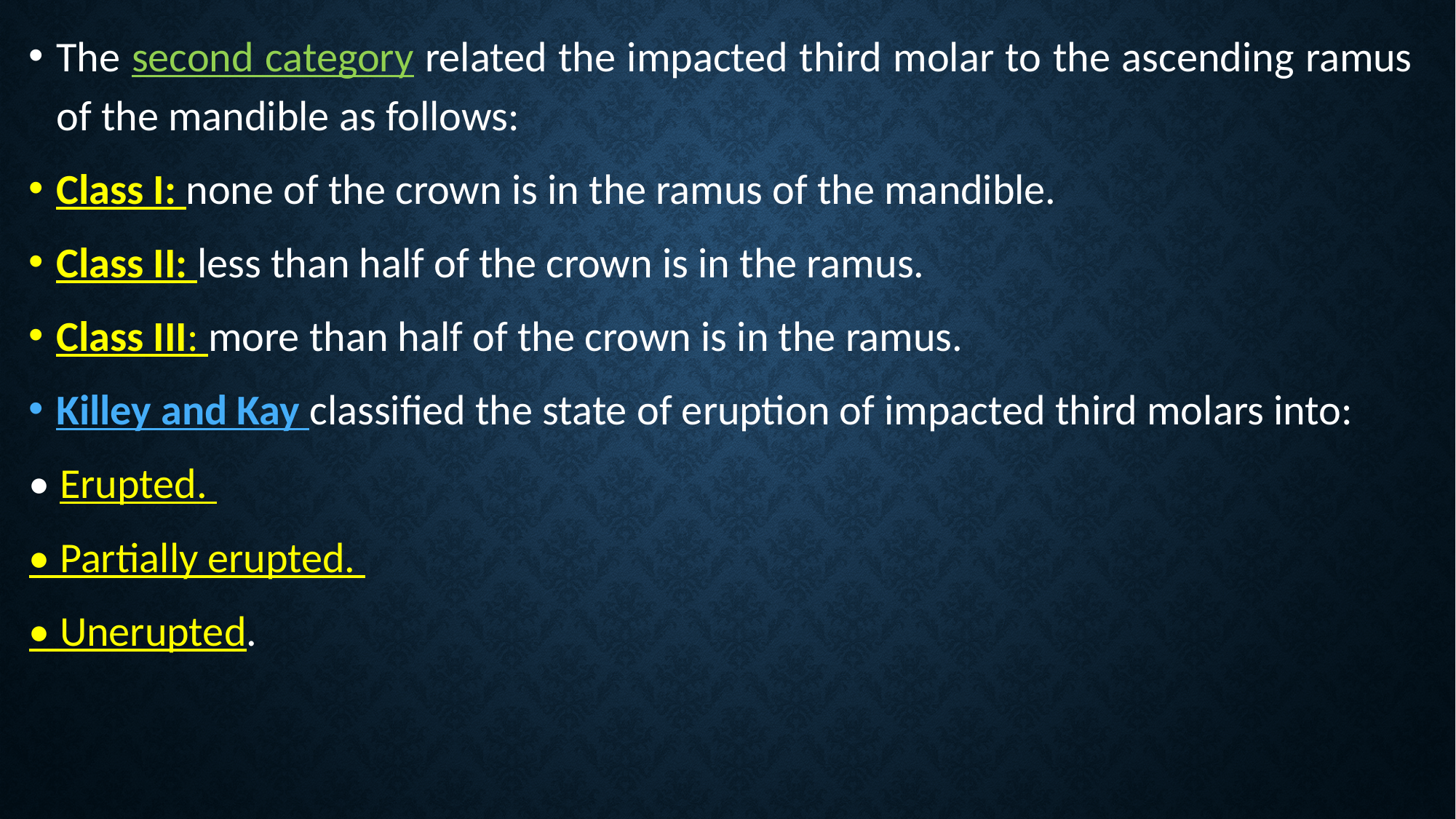

The second category related the impacted third molar to the ascending ramus of the mandible as follows:
Class I: none of the crown is in the ramus of the mandible.
Class II: less than half of the crown is in the ramus.
Class III: more than half of the crown is in the ramus.
Killey and Kay classified the state of eruption of impacted third molars into:
• Erupted.
• Partially erupted.
• Unerupted.